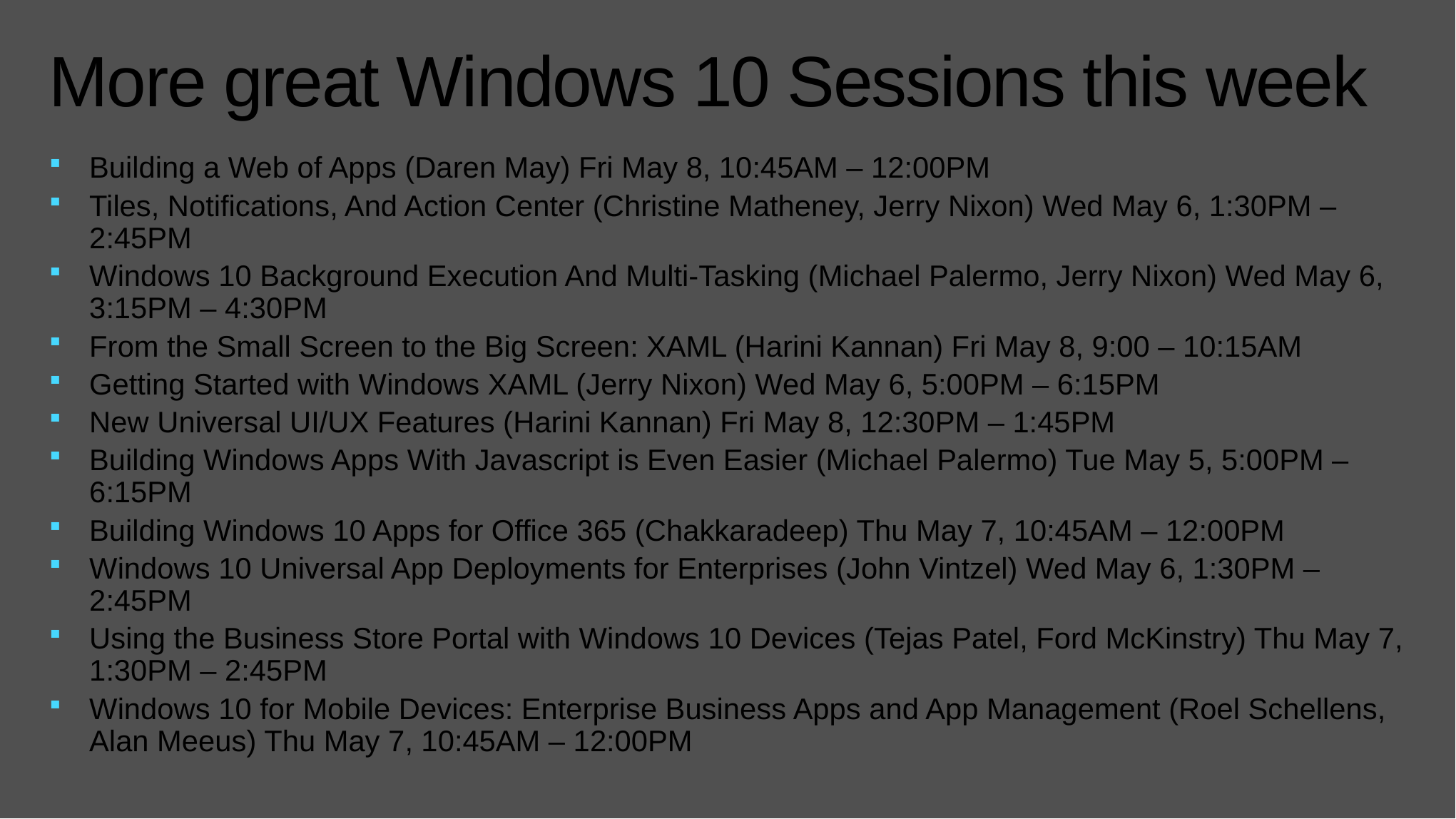

# More great Windows 10 Sessions this week
Building a Web of Apps (Daren May) Fri May 8, 10:45AM – 12:00PM
Tiles, Notifications, And Action Center (Christine Matheney, Jerry Nixon) Wed May 6, 1:30PM – 2:45PM
Windows 10 Background Execution And Multi-Tasking (Michael Palermo, Jerry Nixon) Wed May 6, 3:15PM – 4:30PM
From the Small Screen to the Big Screen: XAML (Harini Kannan) Fri May 8, 9:00 – 10:15AM
Getting Started with Windows XAML (Jerry Nixon) Wed May 6, 5:00PM – 6:15PM
New Universal UI/UX Features (Harini Kannan) Fri May 8, 12:30PM – 1:45PM
Building Windows Apps With Javascript is Even Easier (Michael Palermo) Tue May 5, 5:00PM – 6:15PM
Building Windows 10 Apps for Office 365 (Chakkaradeep) Thu May 7, 10:45AM – 12:00PM
Windows 10 Universal App Deployments for Enterprises (John Vintzel) Wed May 6, 1:30PM – 2:45PM
Using the Business Store Portal with Windows 10 Devices (Tejas Patel, Ford McKinstry) Thu May 7, 1:30PM – 2:45PM
Windows 10 for Mobile Devices: Enterprise Business Apps and App Management (Roel Schellens, Alan Meeus) Thu May 7, 10:45AM – 12:00PM